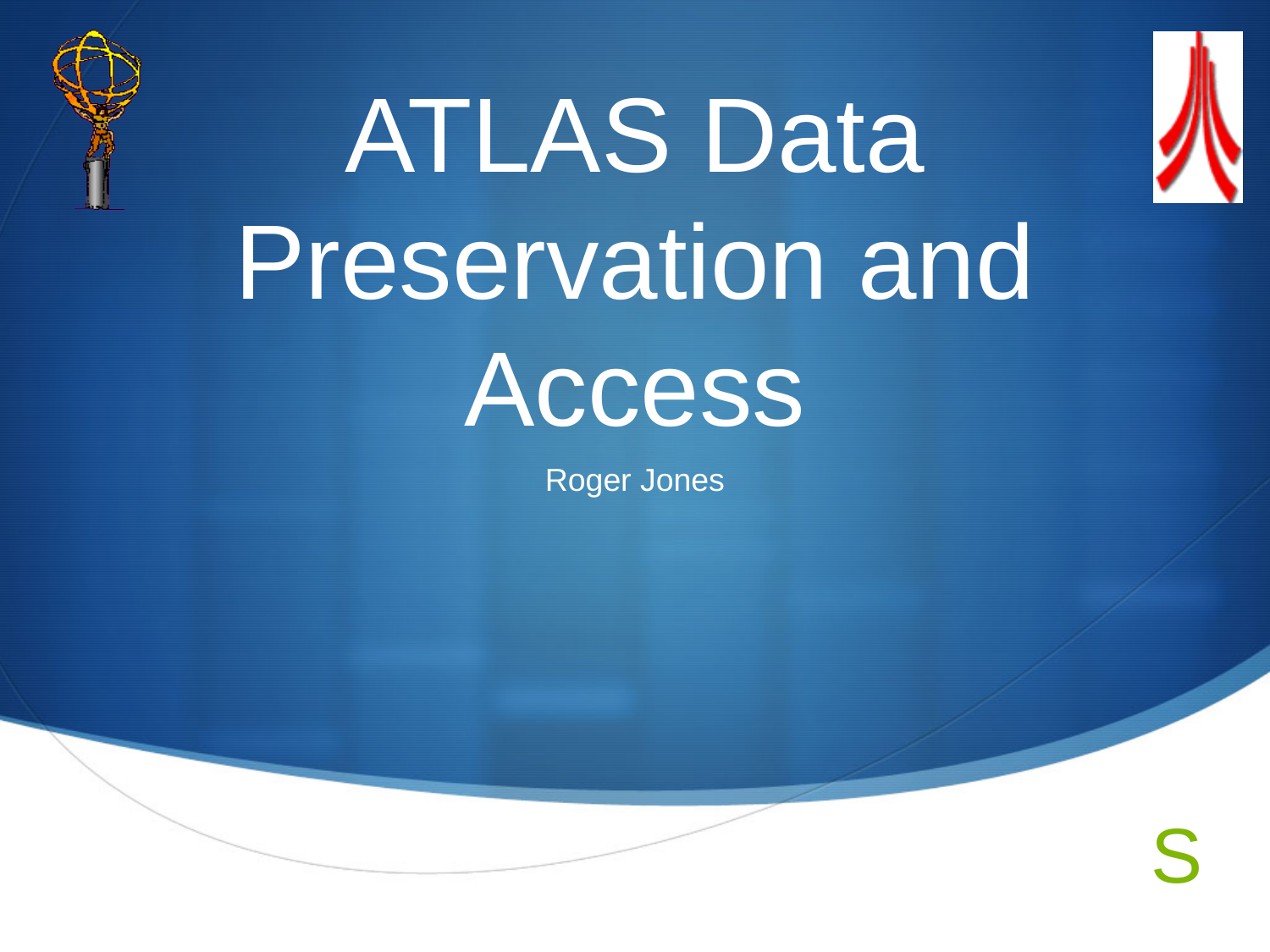

# ATLAS Data Preservation and Access
Roger Jones